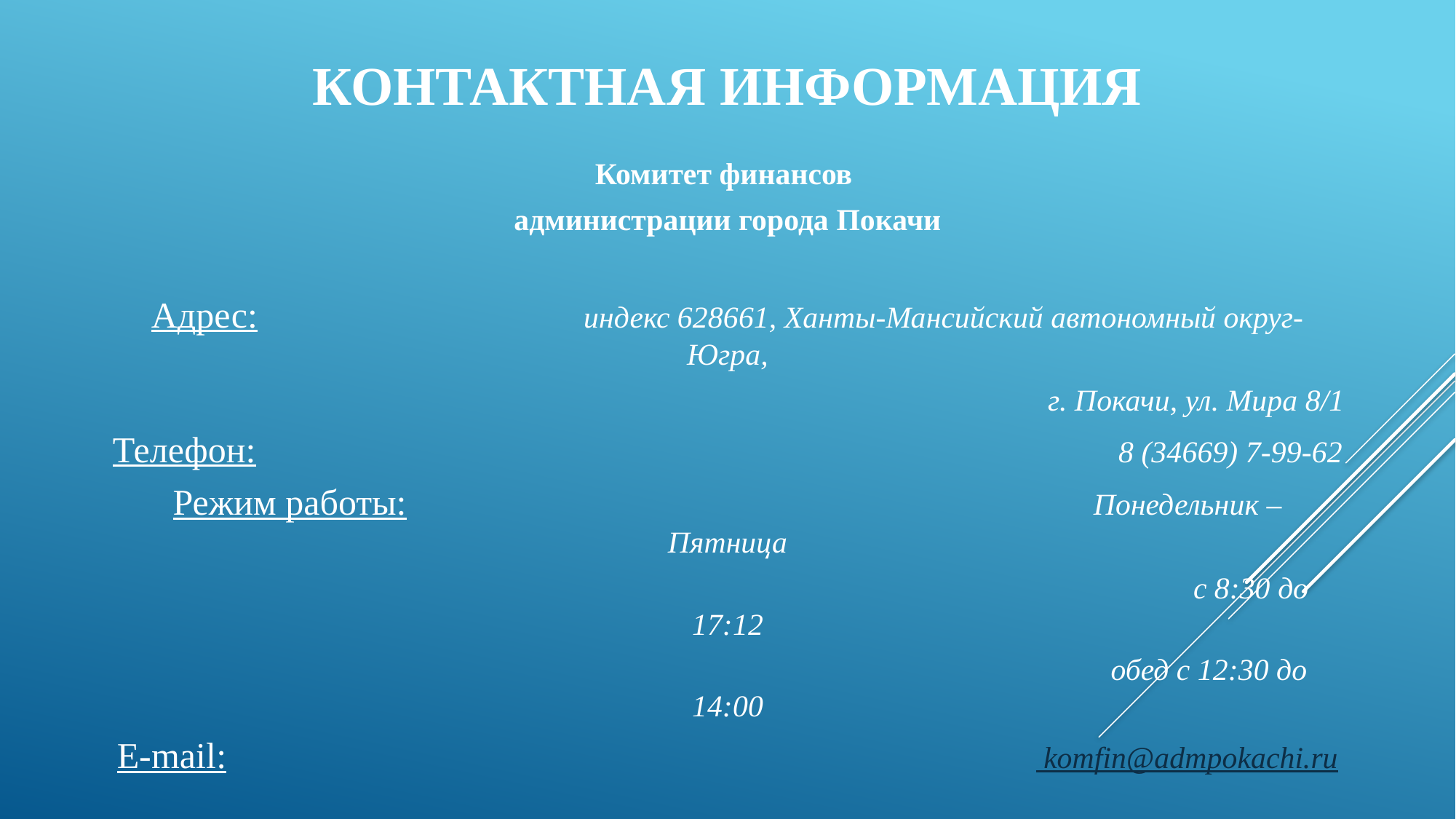

# Контактная информация
Комитет финансов
администрации города Покачи

Адрес:                                    индекс 628661, Ханты-Мансийский автономный округ-Югра,
 г. Покачи, ул. Мира 8/1
Телефон:                                                                                               8 (34669) 7-99-62
Режим работы:                                                                                          Понедельник – Пятница
                                                                                                                                         с 8:30 до 17:12
                                                                                                                              обед с 12:30 до 14:00
E-mail:                                                                                          komfin@admpokachi.ru